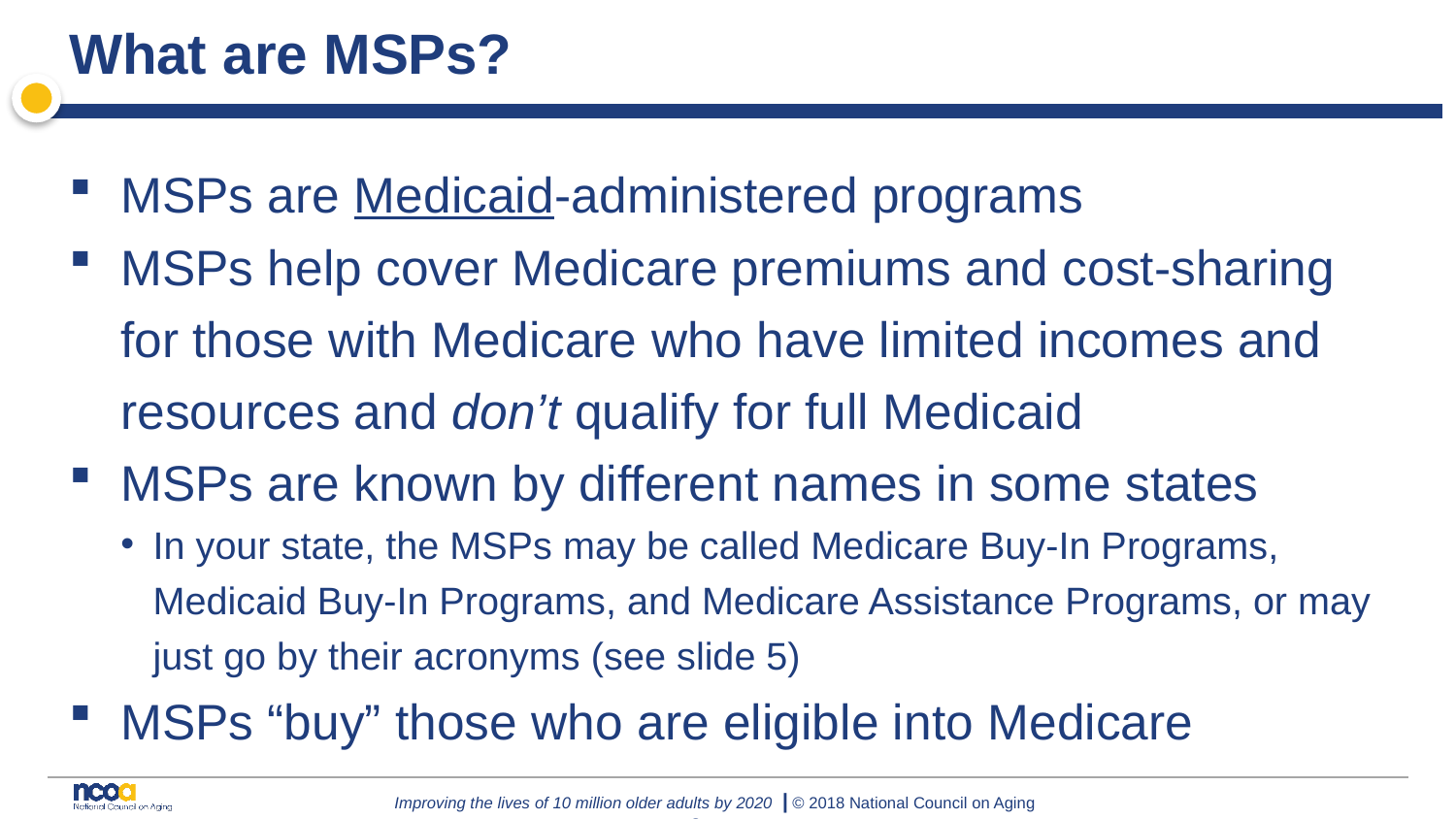

# What are MSPs?
MSPs are Medicaid-administered programs
MSPs help cover Medicare premiums and cost-sharing for those with Medicare who have limited incomes and resources and don’t qualify for full Medicaid
MSPs are known by different names in some states
In your state, the MSPs may be called Medicare Buy-In Programs, Medicaid Buy-In Programs, and Medicare Assistance Programs, or may just go by their acronyms (see slide 5)
MSPs “buy” those who are eligible into Medicare